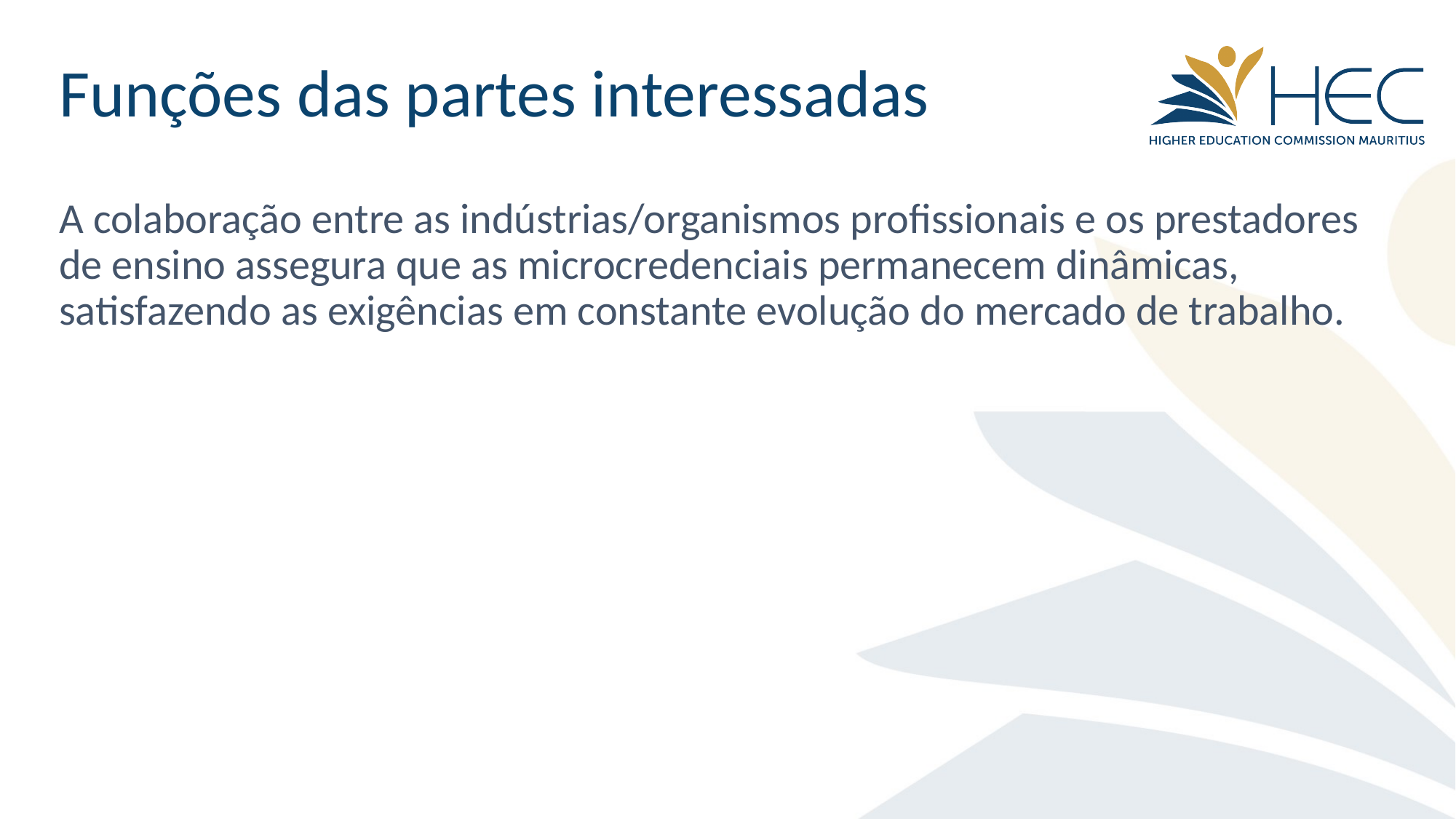

# Funções das partes interessadas
A colaboração entre as indústrias/organismos profissionais e os prestadores de ensino assegura que as microcredenciais permanecem dinâmicas, satisfazendo as exigências em constante evolução do mercado de trabalho.